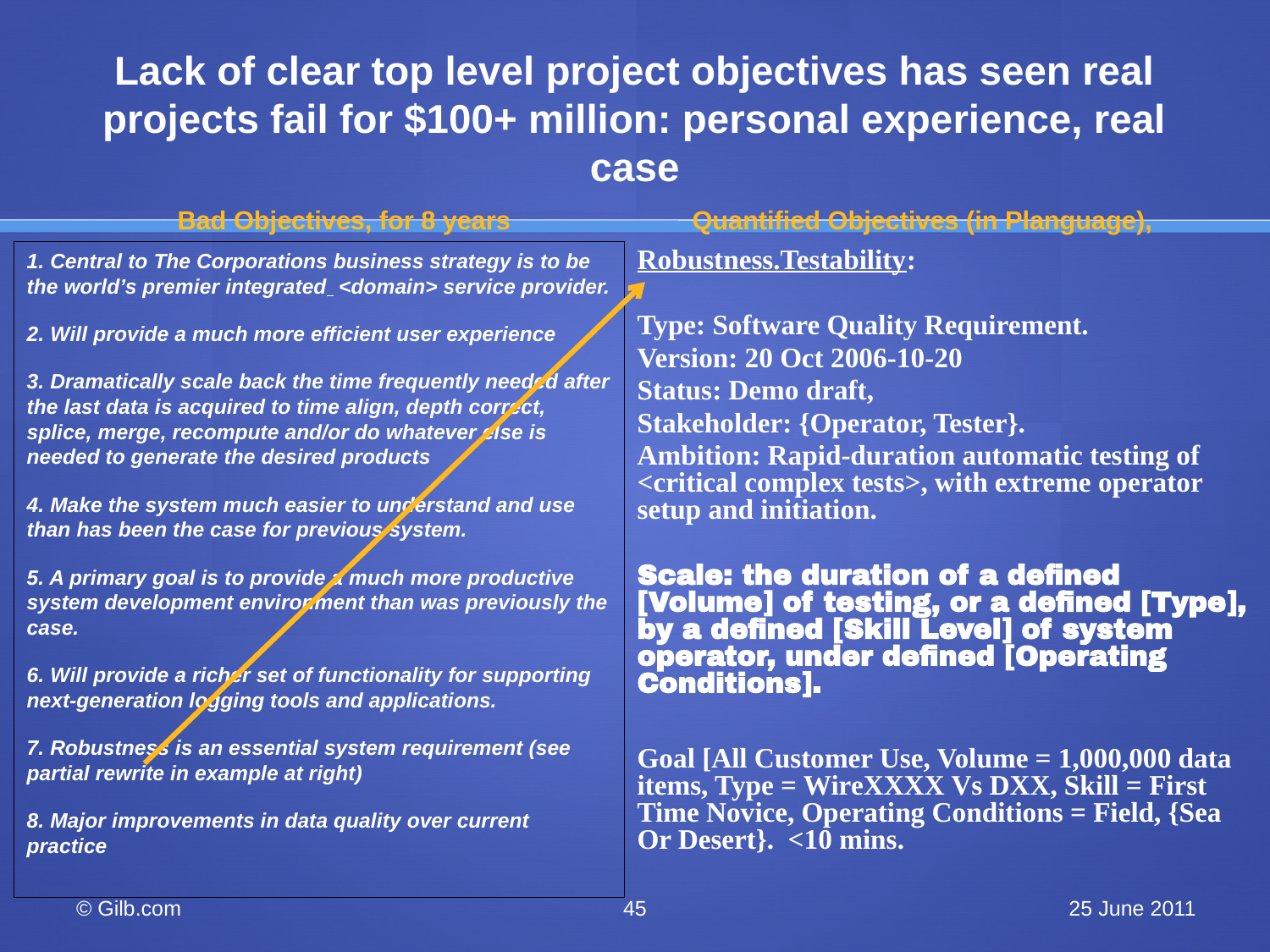

# Lack of clear top level project objectives has seen real projects fail for $100+ million: personal experience, real case
Quantified Objectives (in Planguage),
Bad Objectives, for 8 years
1. Central to The Corporations business strategy is to be the world’s premier integrated  <domain> service provider.
2. Will provide a much more efficient user experience
3. Dramatically scale back the time frequently needed after the last data is acquired to time align, depth correct, splice, merge, recompute and/or do whatever else is needed to generate the desired products
4. Make the system much easier to understand and use than has been the case for previous system.
5. A primary goal is to provide a much more productive system development environment than was previously the case.
6. Will provide a richer set of functionality for supporting next-generation logging tools and applications.
7. Robustness is an essential system requirement (see partial rewrite in example at right)
8. Major improvements in data quality over current practice
Robustness.Testability:

Type: Software Quality Requirement.
Version: 20 Oct 2006-10-20
Status: Demo draft,
Stakeholder: {Operator, Tester}.
Ambition: Rapid-duration automatic testing of <critical complex tests>, with extreme operator setup and initiation.

Scale: the duration of a defined [Volume] of testing, or a defined [Type], by a defined [Skill Level] of system operator, under defined [Operating Conditions].

Goal [All Customer Use, Volume = 1,000,000 data items, Type = WireXXXX Vs DXX, Skill = First Time Novice, Operating Conditions = Field, {Sea Or Desert}.  <10 mins.

© Gilb.com
45
25 June 2011